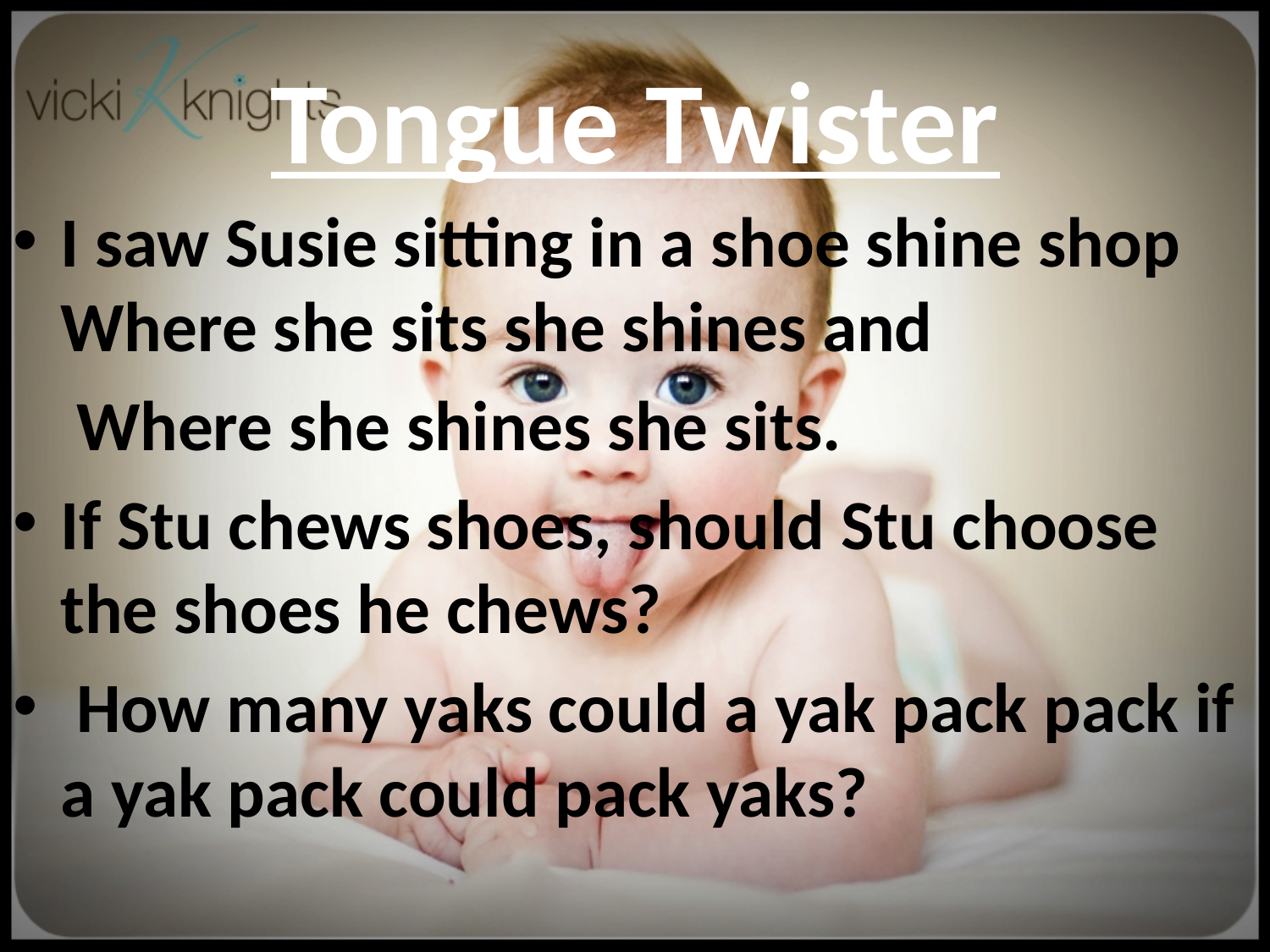

# Tongue Twister
I saw Susie sitting in a shoe shine shop
Where she sits she shines and
    Where she shines she sits.
If Stu chews shoes, should Stu choose the shoes he chews?
 How many yaks could a yak pack pack if a yak pack could pack yaks?